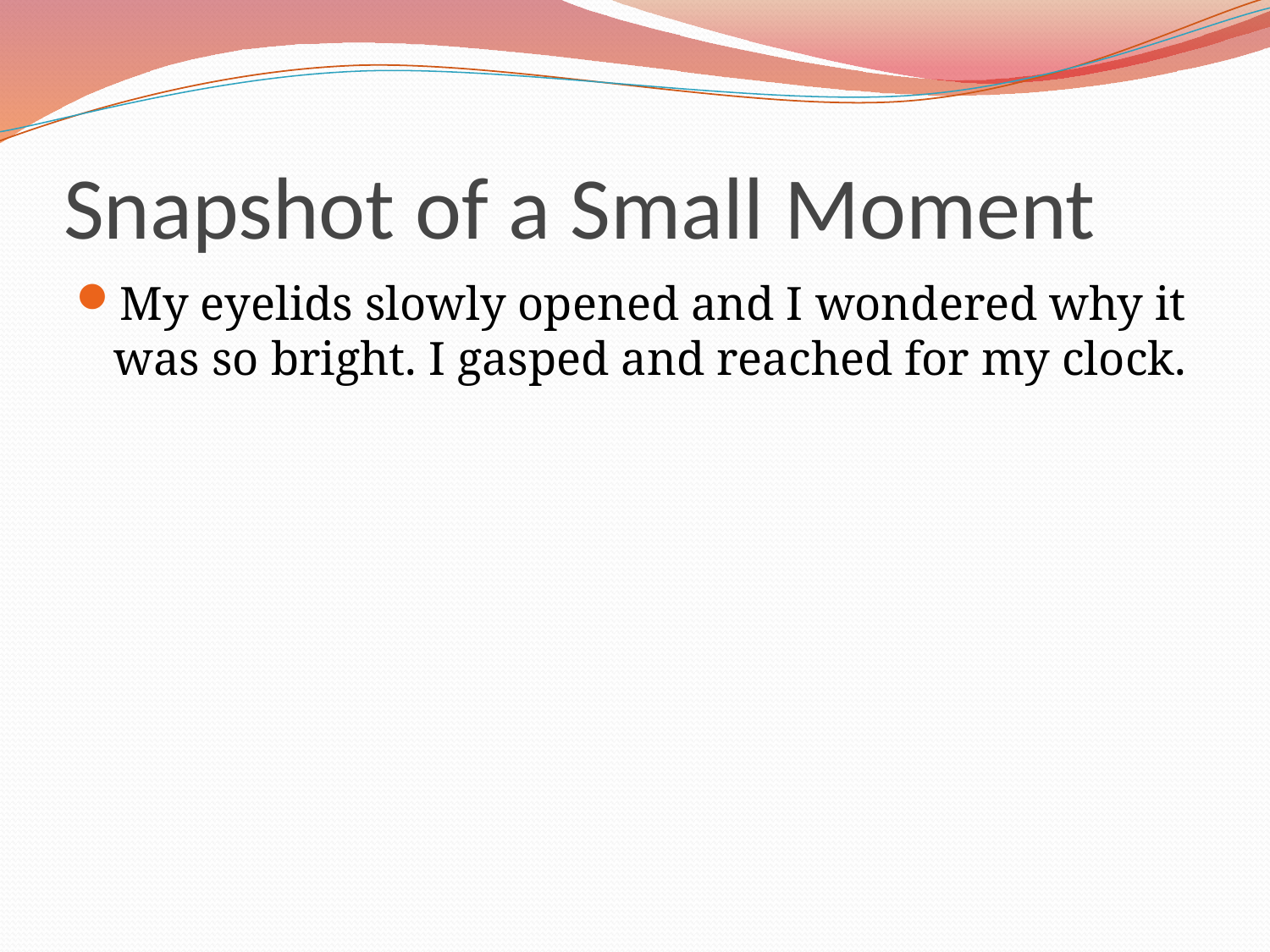

# Snapshot of a Small Moment
My eyelids slowly opened and I wondered why it was so bright. I gasped and reached for my clock.